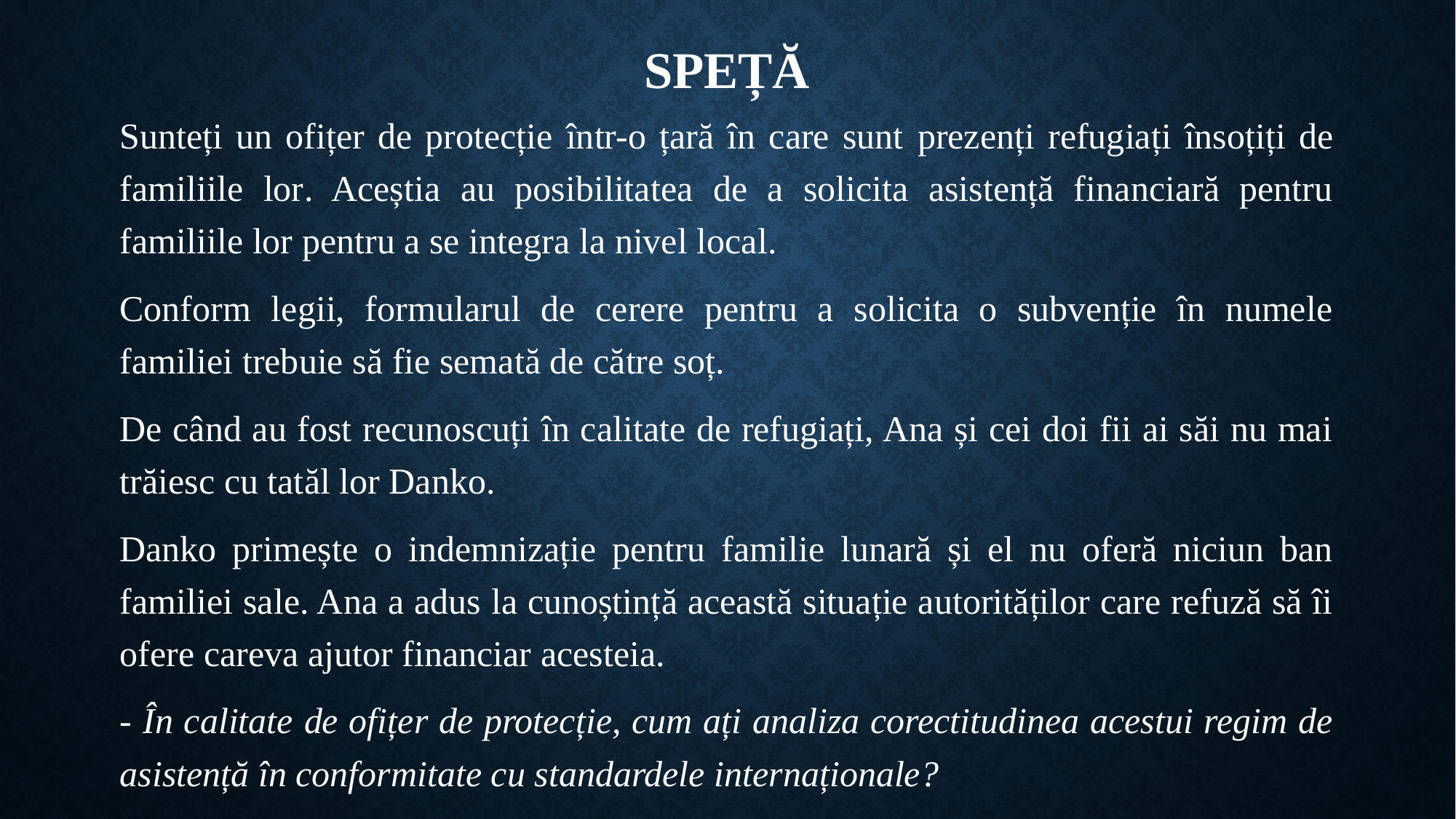

# Speță
Sunteți un ofițer de protecție într-o țară în care sunt prezenți refugiați însoțiți de familiile lor. Aceștia au posibilitatea de a solicita asistență financiară pentru familiile lor pentru a se integra la nivel local.
Conform legii, formularul de cerere pentru a solicita o subvenție în numele familiei trebuie să fie semată de către soț.
De când au fost recunoscuți în calitate de refugiați, Ana și cei doi fii ai săi nu mai trăiesc cu tatăl lor Danko.
Danko primește o indemnizație pentru familie lunară și el nu oferă niciun ban familiei sale. Ana a adus la cunoștință această situație autorităților care refuză să îi ofere careva ajutor financiar acesteia.
- În calitate de ofițer de protecție, cum ați analiza corectitudinea acestui regim de asistență în conformitate cu standardele internaționale?